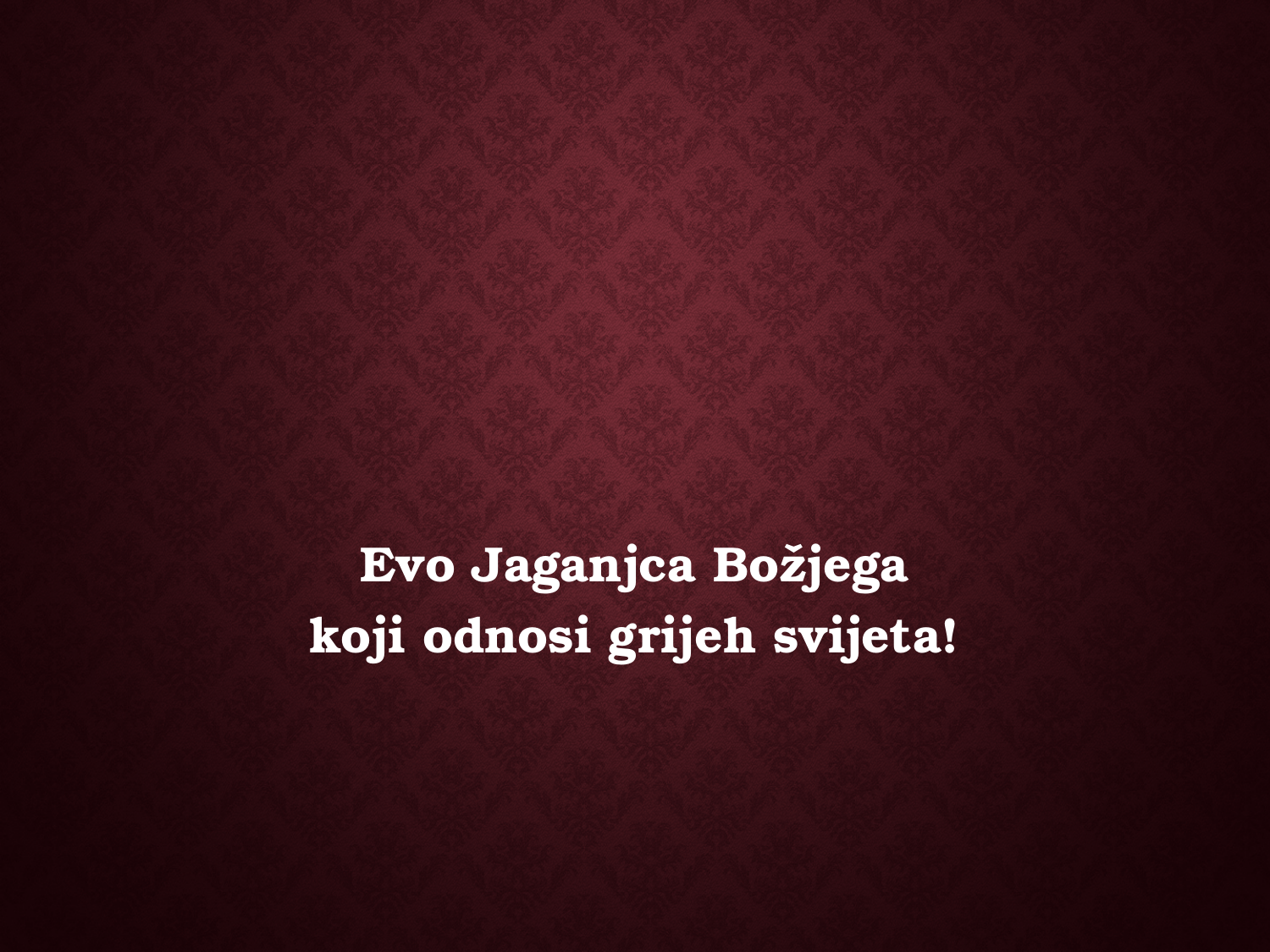

Evo Jaganjca Božjega
koji odnosi grijeh svijeta!